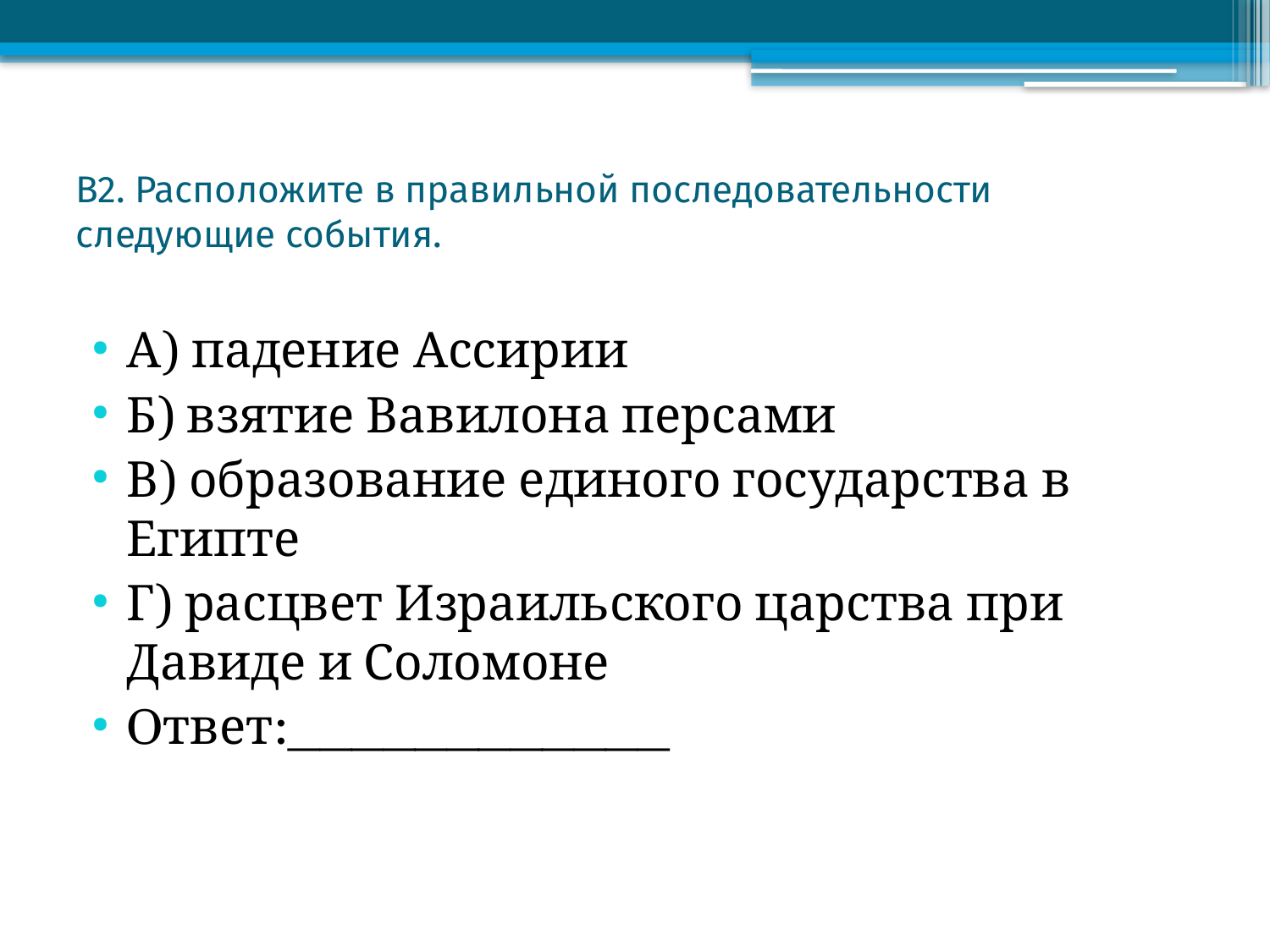

# В2. Расположите в правильной последовательности следующие события.
А) падение Ассирии
Б) взятие Вавилона персами
В) образование единого государства в Египте
Г) расцвет Израильского царства при Давиде и Соломоне
Oтвет:____________